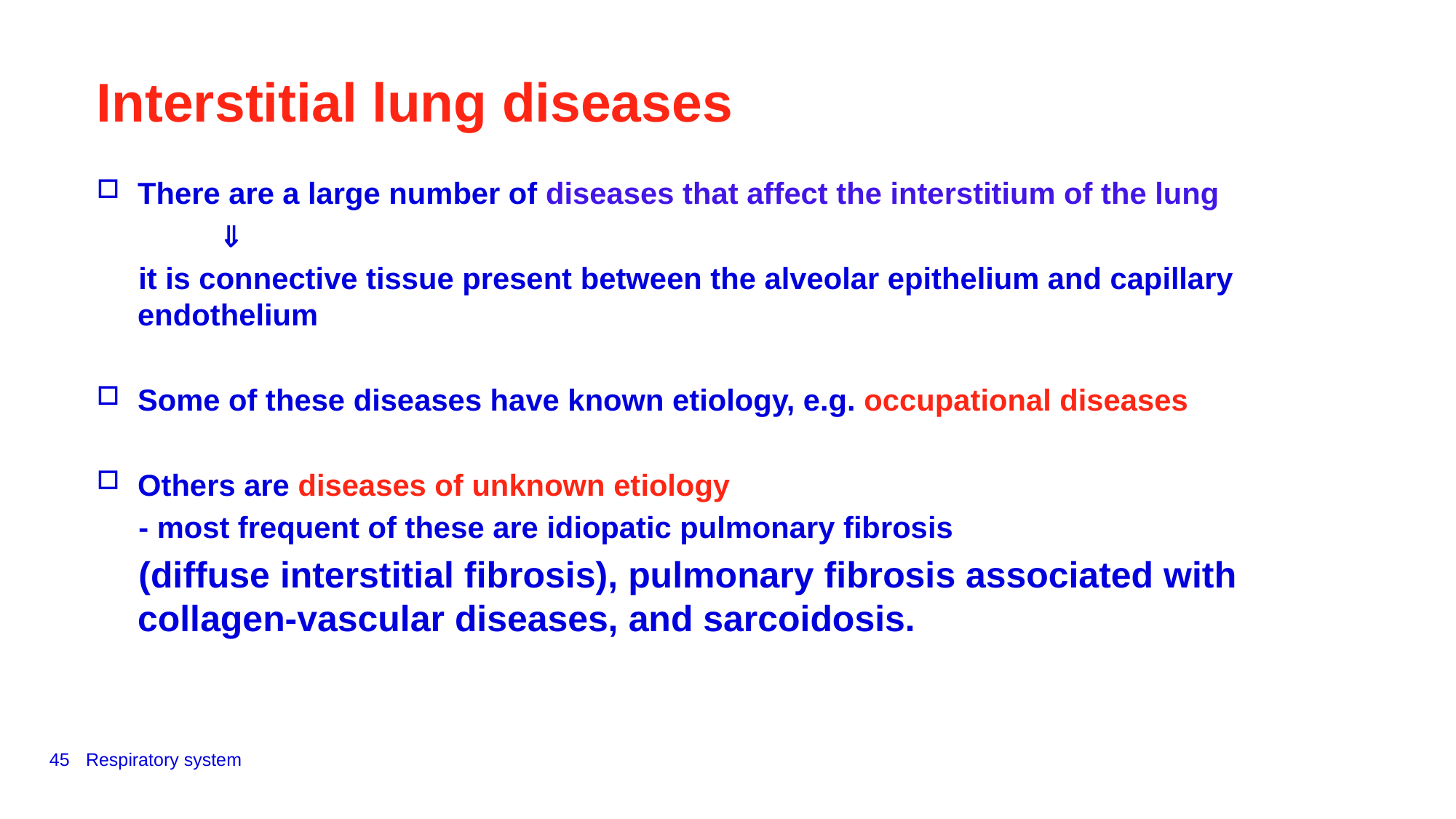

Interstitial lung diseases
There are a large number of diseases that affect the interstitium of the lung
               ⇓
     it is connective tissue present between the alveolar epithelium and capillary endothelium

Some of these diseases have known etiology, e.g. occupational diseases

Others are diseases of unknown etiology
     - most frequent of these are idiopatic pulmonary fibrosis
     (diffuse interstitial fibrosis), pulmonary fibrosis associated with collagen-vascular diseases, and sarcoidosis.
45
Respiratory system